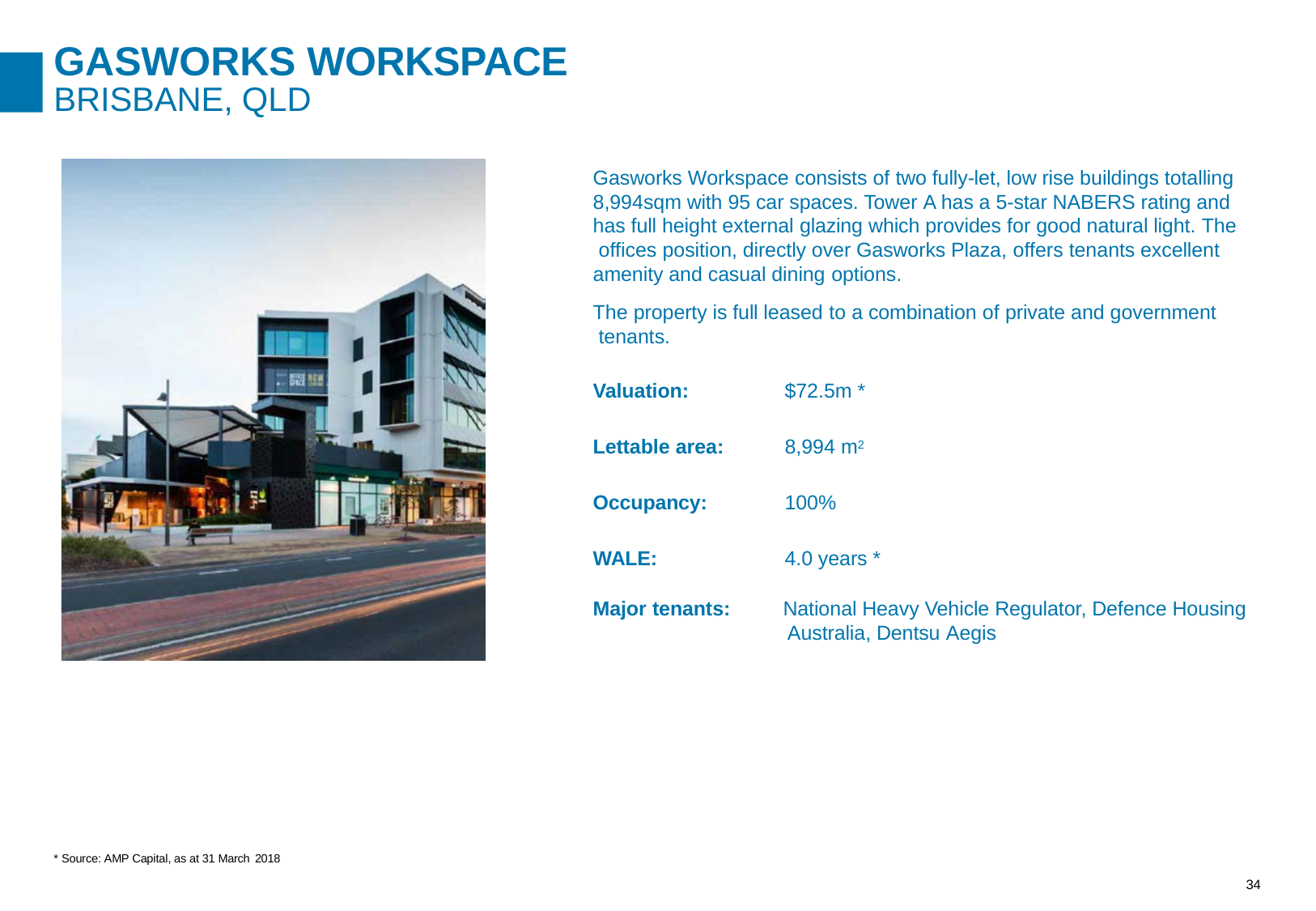

# GASWORKS WORKSPACE
BRISBANE, QLD

Gasworks Workspace consists of two fully-let, low rise buildings totalling  8,994sqm with 95 car spaces. Tower A has a 5-star NABERS rating and  has full height external glazing which provides for good natural light. The  offices position, directly over Gasworks Plaza, offers tenants excellent  amenity and casual dining options.
The property is full leased to a combination of private and government  tenants.

Valuation:	$72.5m *

Lettable area:	8,994 m2

Occupancy:	100%

WALE:	4.0 years *
Major tenants:
National Heavy Vehicle Regulator, Defence Housing  Australia, Dentsu Aegis
* Source: AMP Capital, as at 31 March 2018
34